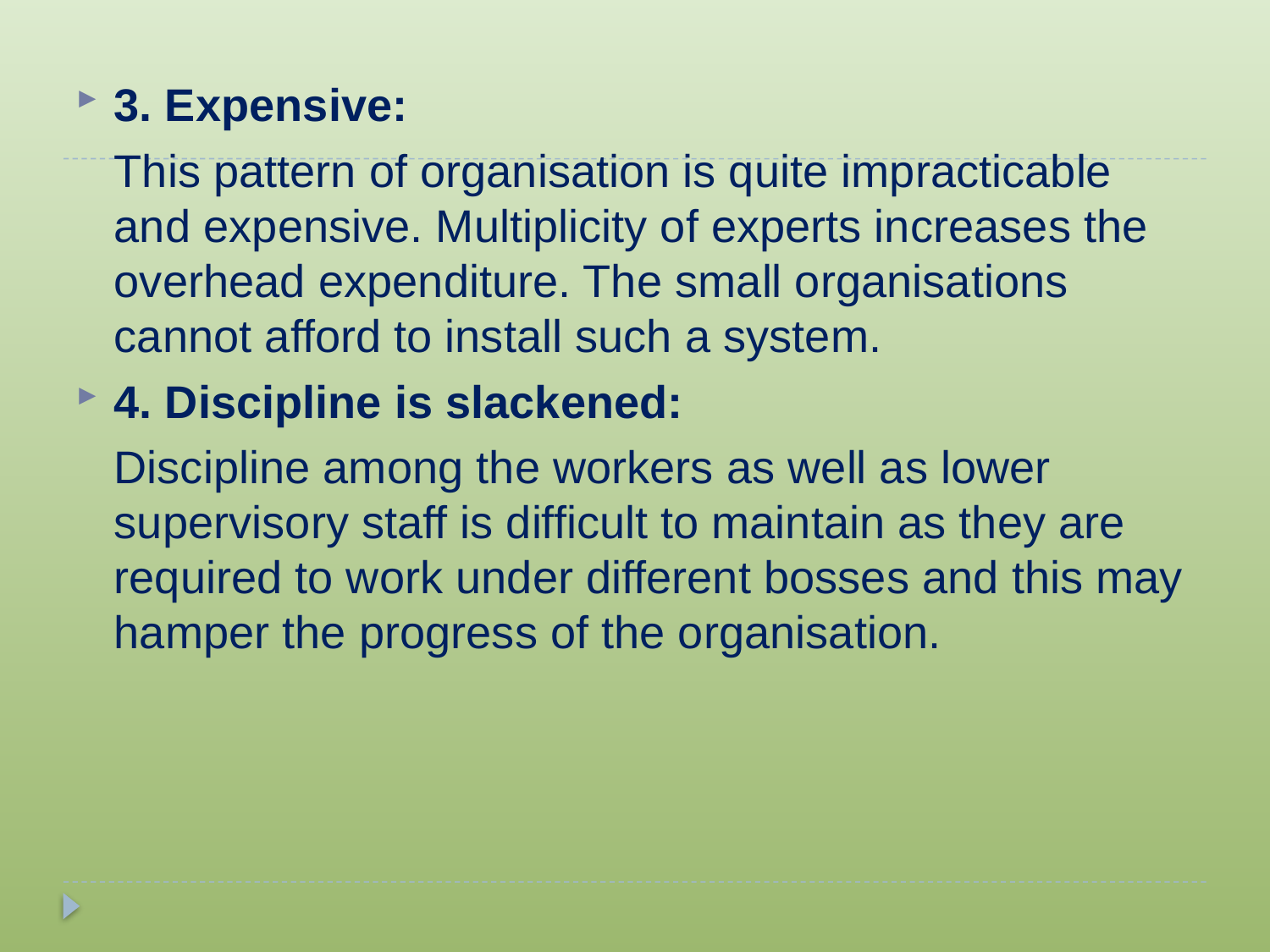

3. Expensive:
   This pattern of organisation is quite impracticable and expensive. Multiplicity of experts increases the overhead expenditure. The small organisations cannot afford to install such a system.
4. Discipline is slackened:
   Discipline among the workers as well as lower supervisory staff is difficult to maintain as they are required to work under different bosses and this may hamper the progress of the organisation.